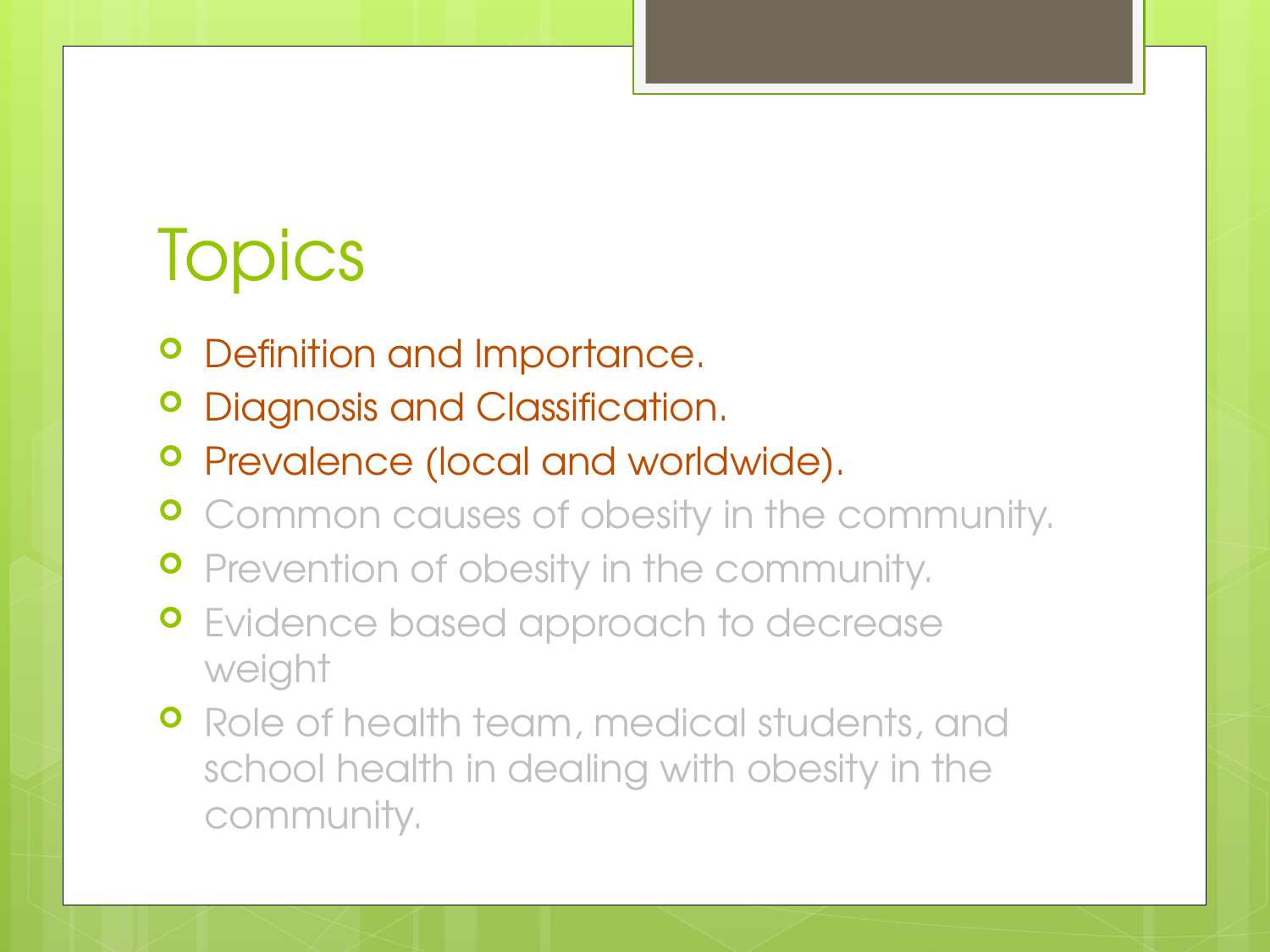

# Topics
Definition and Importance.
Diagnosis and Classification.
Prevalence (local and worldwide).
Common causes of obesity in the community.
Prevention of obesity in the community.
Evidence based approach to decrease weight
Role of health team, medical students, and school health in dealing with obesity in the community.